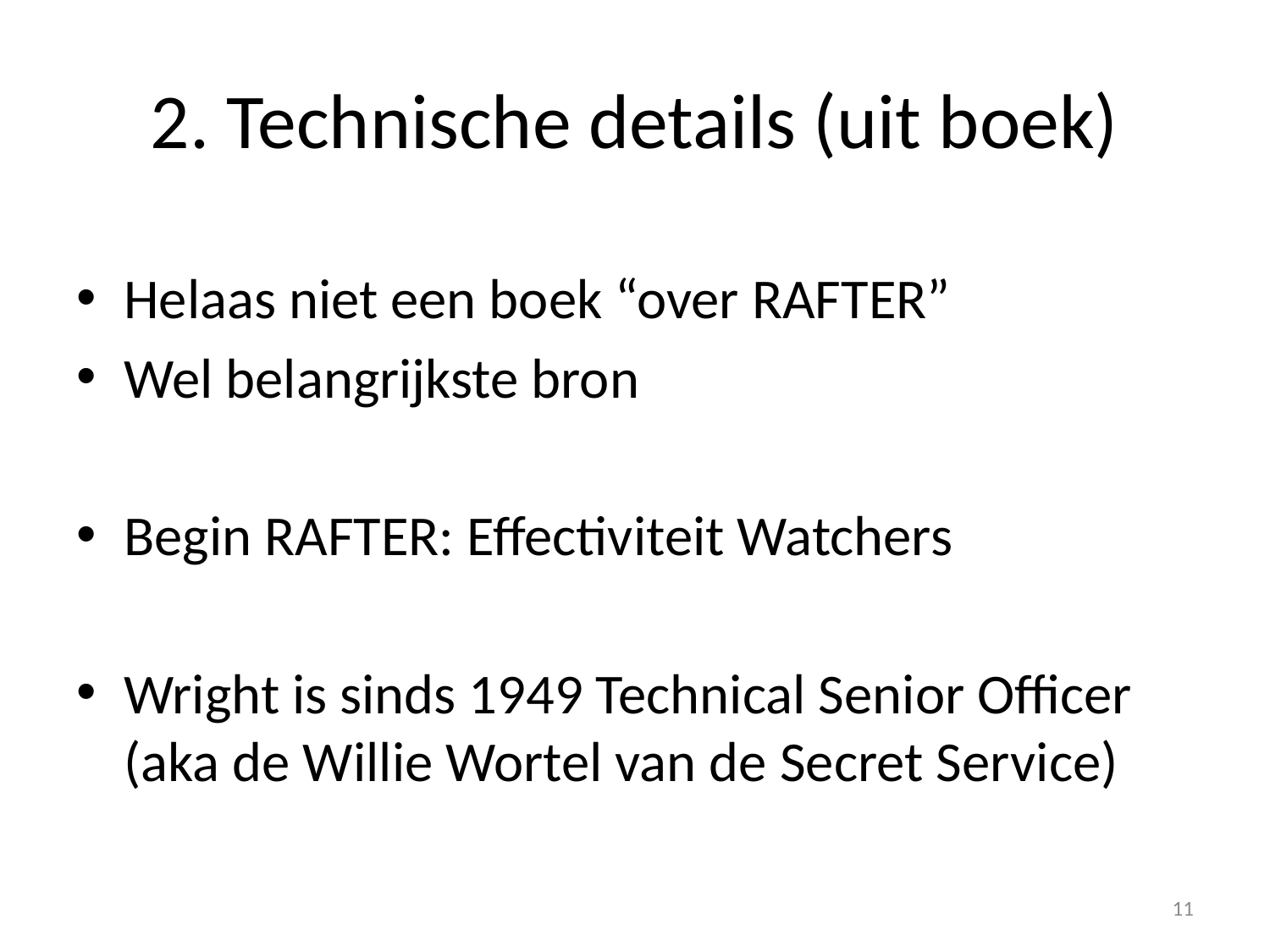

# 2. Technische details (uit boek)
Helaas niet een boek “over RAFTER”
Wel belangrijkste bron

Begin RAFTER: Effectiviteit Watchers

Wright is sinds 1949 Technical Senior Officer (aka de Willie Wortel van de Secret Service)
11